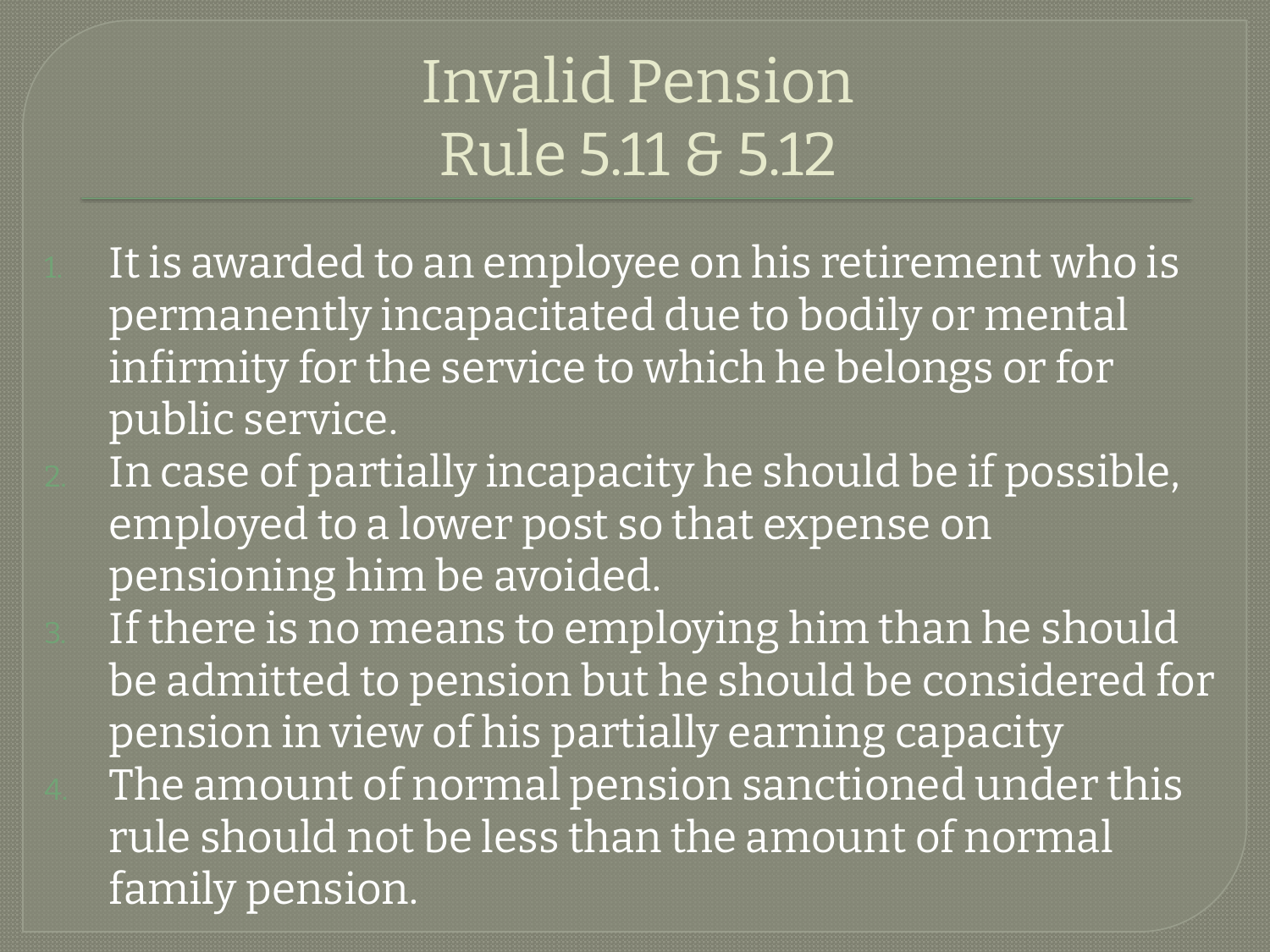

# Invalid Pension Rule 5.11 & 5.12
It is awarded to an employee on his retirement who is permanently incapacitated due to bodily or mental infirmity for the service to which he belongs or for public service.
In case of partially incapacity he should be if possible, employed to a lower post so that expense on pensioning him be avoided.
If there is no means to employing him than he should be admitted to pension but he should be considered for pension in view of his partially earning capacity
The amount of normal pension sanctioned under this rule should not be less than the amount of normal family pension.